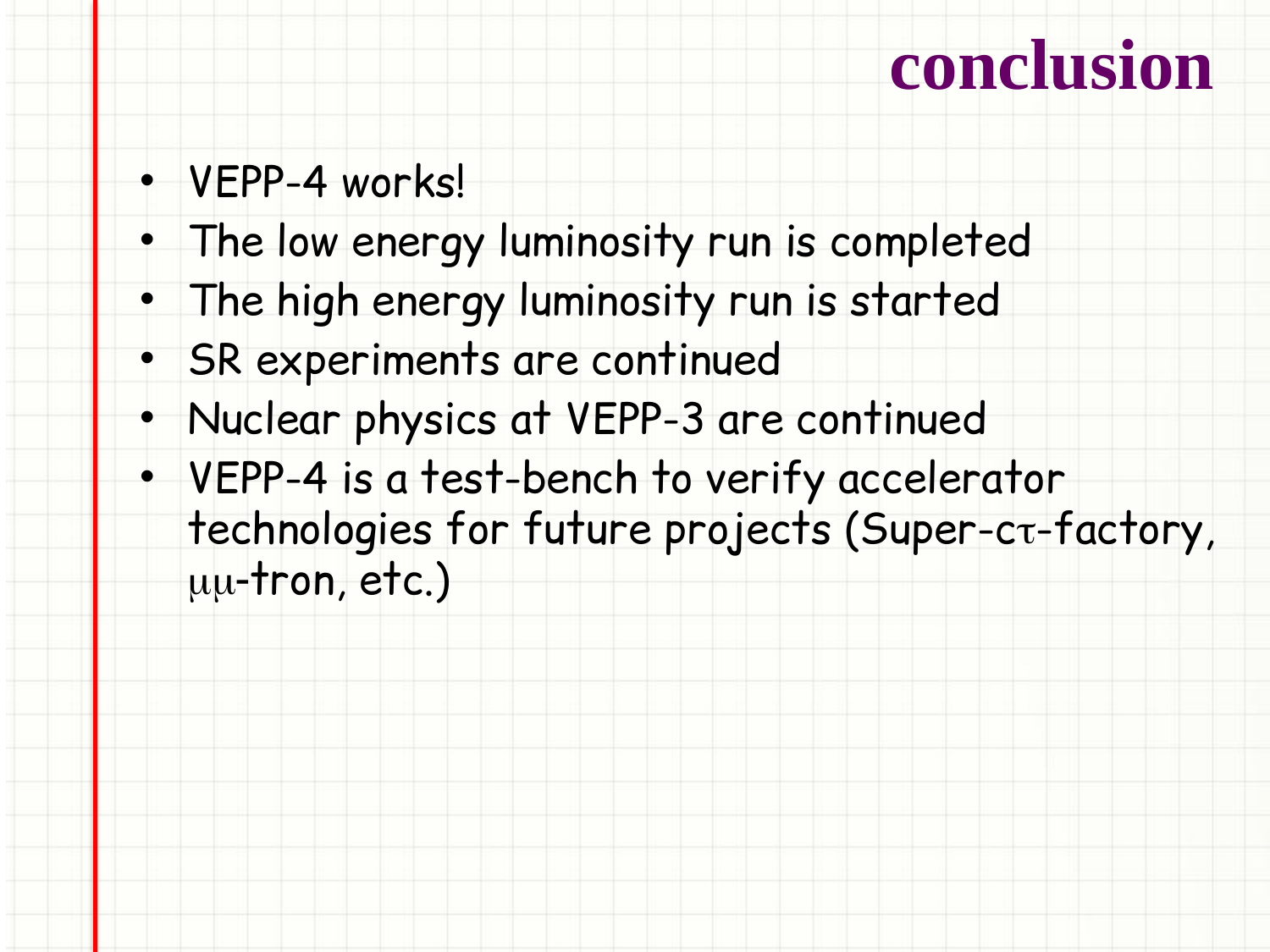

# conclusion
VEPP-4 works!
The low energy luminosity run is completed
The high energy luminosity run is started
SR experiments are continued
Nuclear physics at VEPP-3 are continued
VEPP-4 is a test-bench to verify accelerator technologies for future projects (Super-cτ-factory, μμ−tron, etc.)